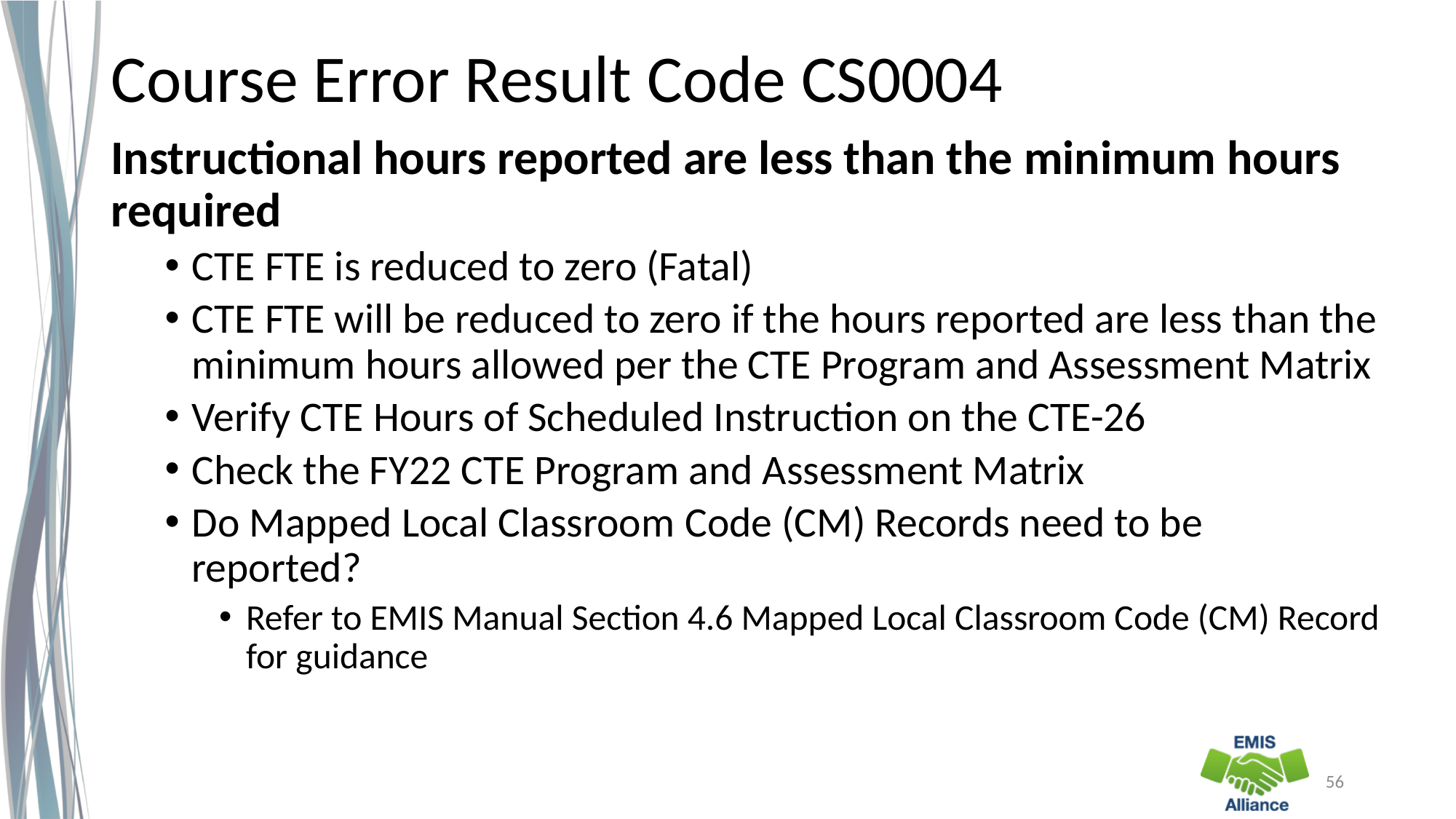

# Course Error Result Code CS0004
Instructional hours reported are less than the minimum hours required
CTE FTE is reduced to zero (Fatal)
CTE FTE will be reduced to zero if the hours reported are less than the minimum hours allowed per the CTE Program and Assessment Matrix
Verify CTE Hours of Scheduled Instruction on the CTE-26
Check the FY22 CTE Program and Assessment Matrix
Do Mapped Local Classroom Code (CM) Records need to be reported?
Refer to EMIS Manual Section 4.6 Mapped Local Classroom Code (CM) Record for guidance

56